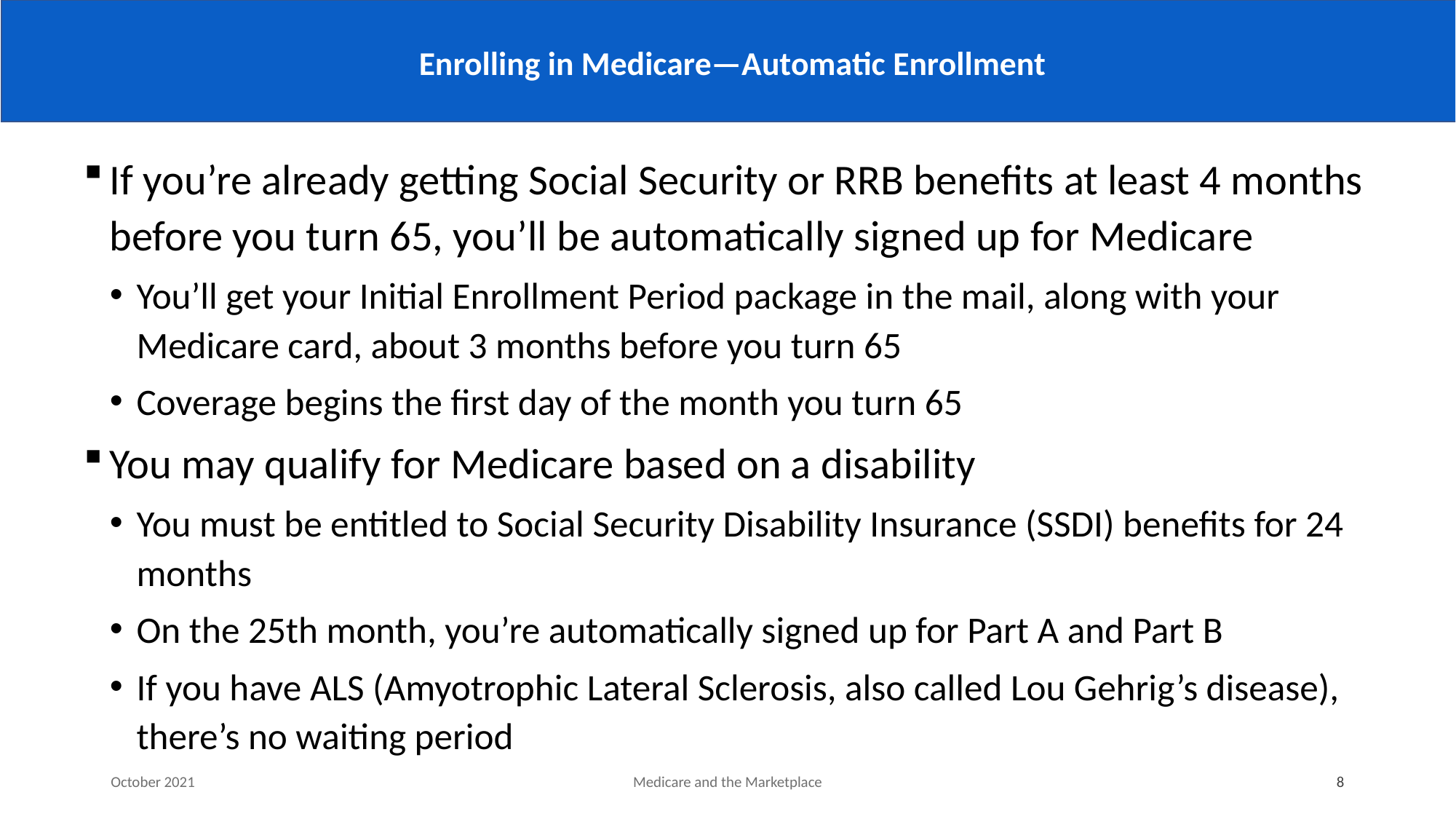

# Enrolling in Medicare—Automatic Enrollment
If you’re already getting Social Security or RRB benefits at least 4 months before you turn 65, you’ll be automatically signed up for Medicare
You’ll get your Initial Enrollment Period package in the mail, along with your Medicare card, about 3 months before you turn 65
Coverage begins the first day of the month you turn 65
You may qualify for Medicare based on a disability
You must be entitled to Social Security Disability Insurance (SSDI) benefits for 24 months
On the 25th month, you’re automatically signed up for Part A and Part B
If you have ALS (Amyotrophic Lateral Sclerosis, also called Lou Gehrig’s disease), there’s no waiting period
October 2021
Medicare and the Marketplace